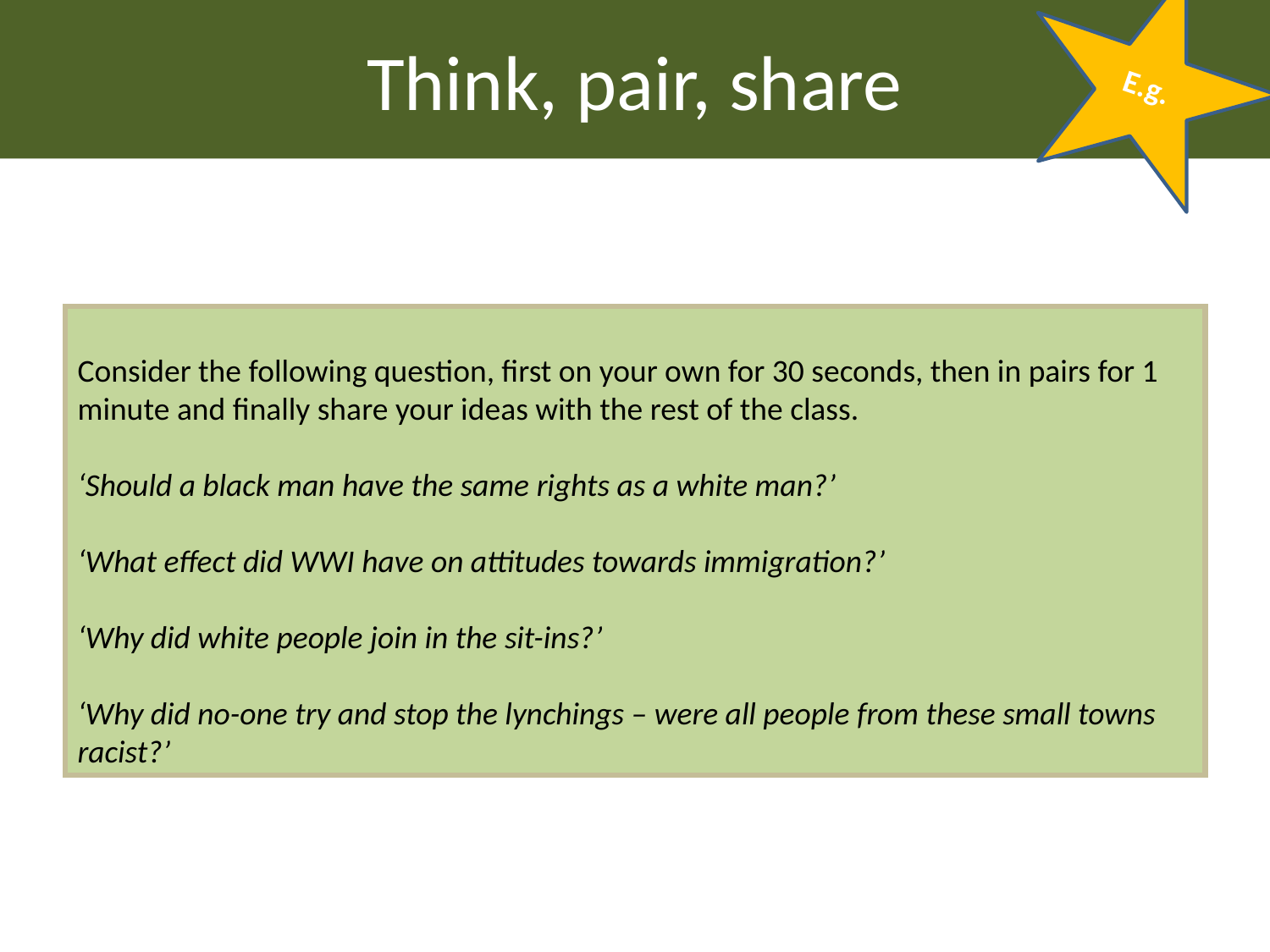

Think, pair, share

E.g.

Consider the following question, first on your own for 30 seconds, then in pairs for 1 minute and finally share your ideas with the rest of the class.

‘Should a black man have the same rights as a white man?’

‘What effect did WWI have on attitudes towards immigration?’

‘Why did white people join in the sit-ins?’

‘Why did no-one try and stop the lynchings – were all people from these small towns racist?’